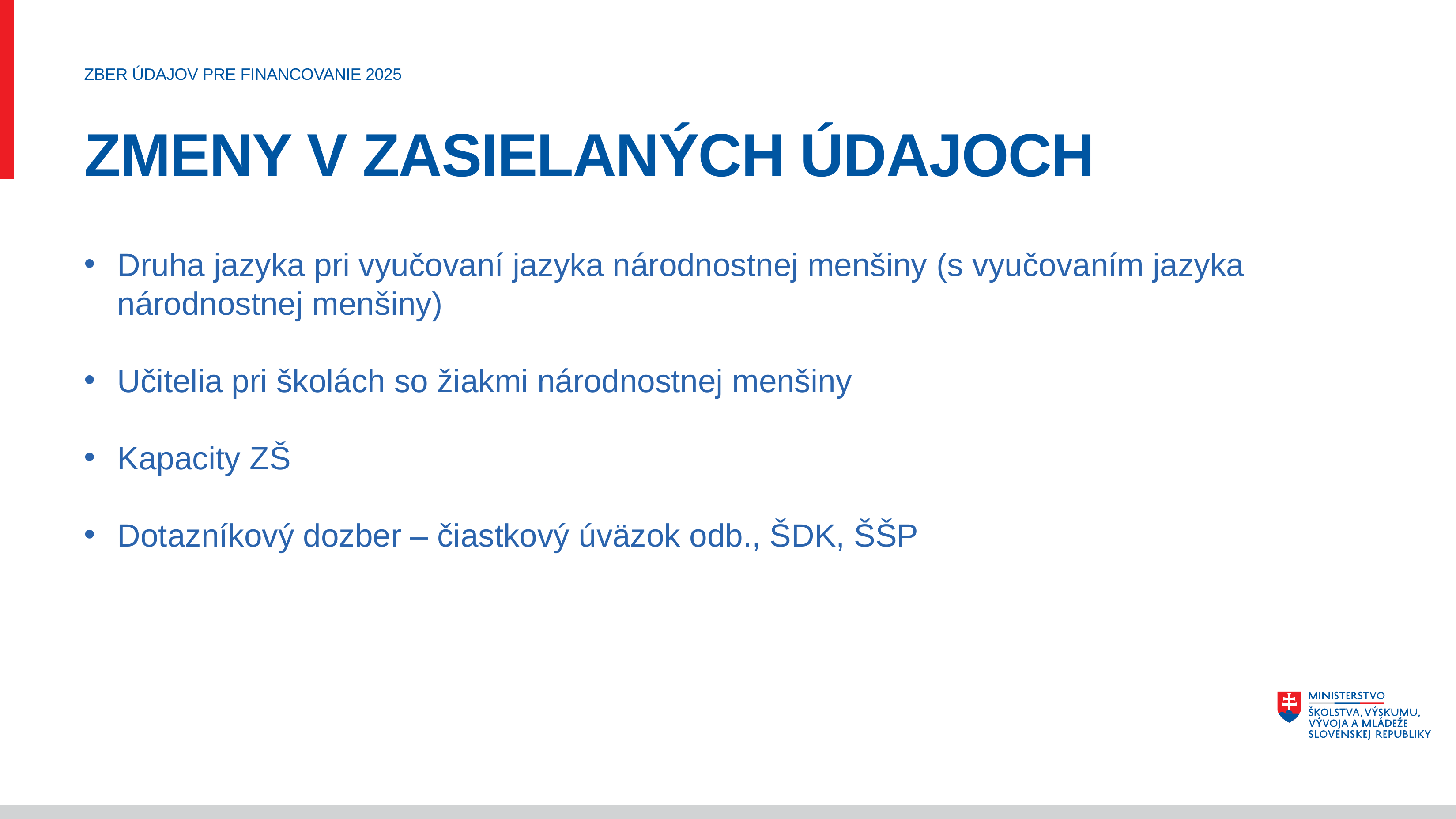

ZBER ÚDAJOV PRE FINANCOVANIE 2025
# ZMENY V ZASIELANÝCH ÚDAJOCH
Druha jazyka pri vyučovaní jazyka národnostnej menšiny (s vyučovaním jazyka národnostnej menšiny)

Učitelia pri školách so žiakmi národnostnej menšiny

Kapacity ZŠ

Dotazníkový dozber – čiastkový úväzok odb., ŠDK, ŠŠP